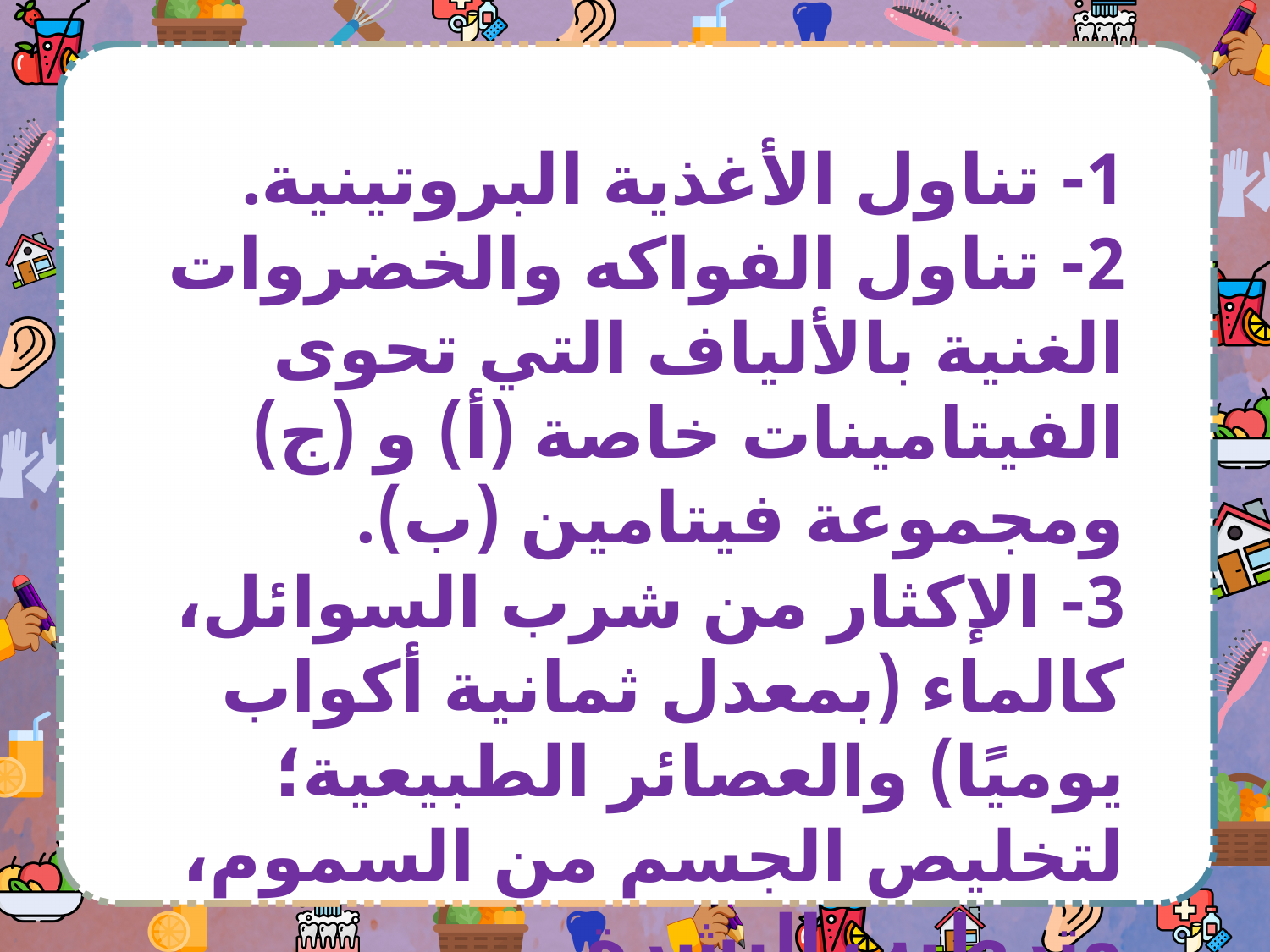

1- تناول الأغذية البروتينية.
2- تناول الفواكه والخضروات الغنية بالألياف التي تحوى الفيتامينات خاصة (أ) و (ج) ومجموعة فيتامين (ب).
3- الإكثار من شرب السوائل، كالماء (بمعدل ثمانية أكواب يوميًا) والعصائر الطبيعية؛ لتخليص الجسم من السموم، وترطيب البشرة.